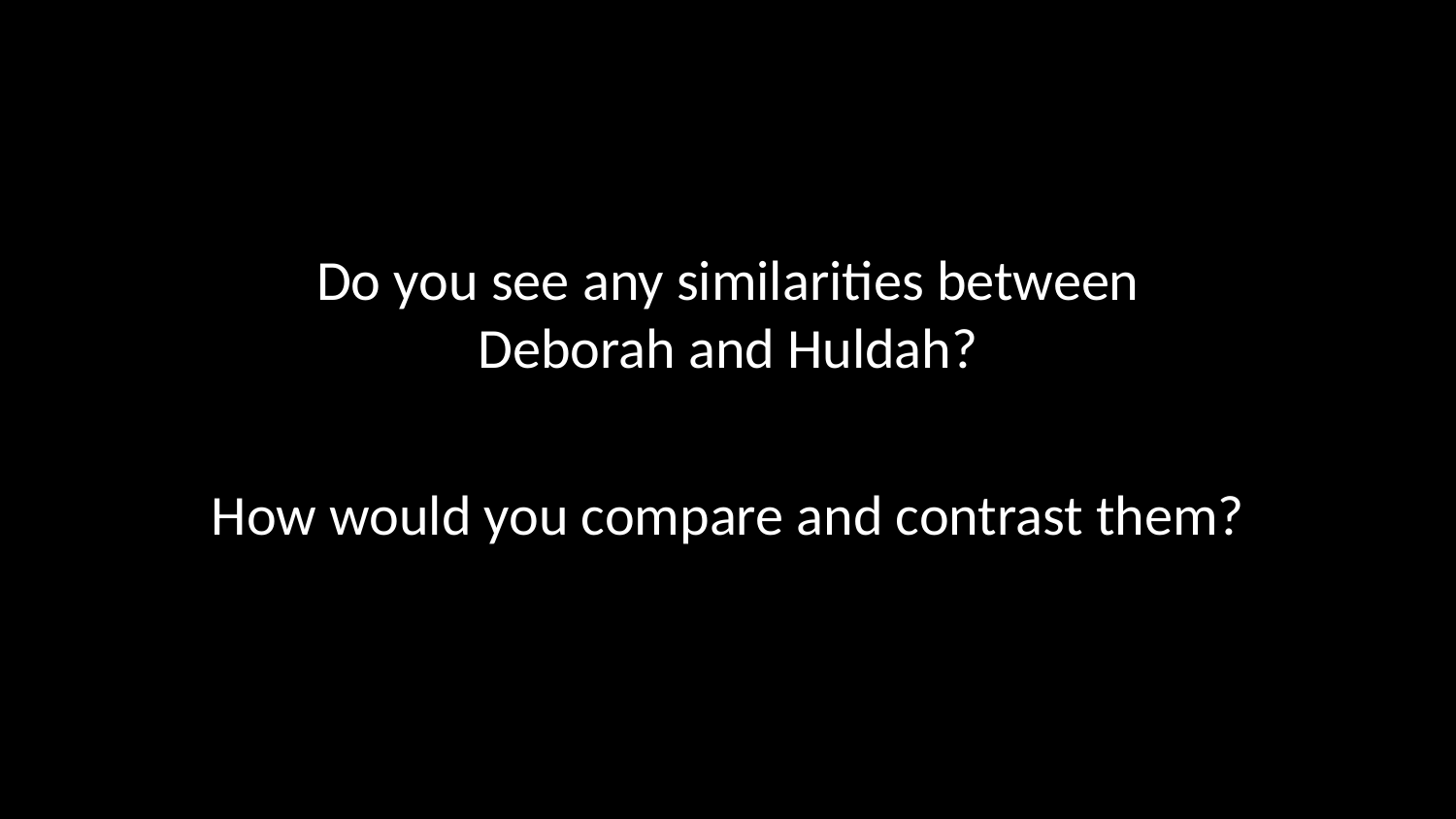

Do you see any similarities between
Deborah and Huldah?
How would you compare and contrast them?